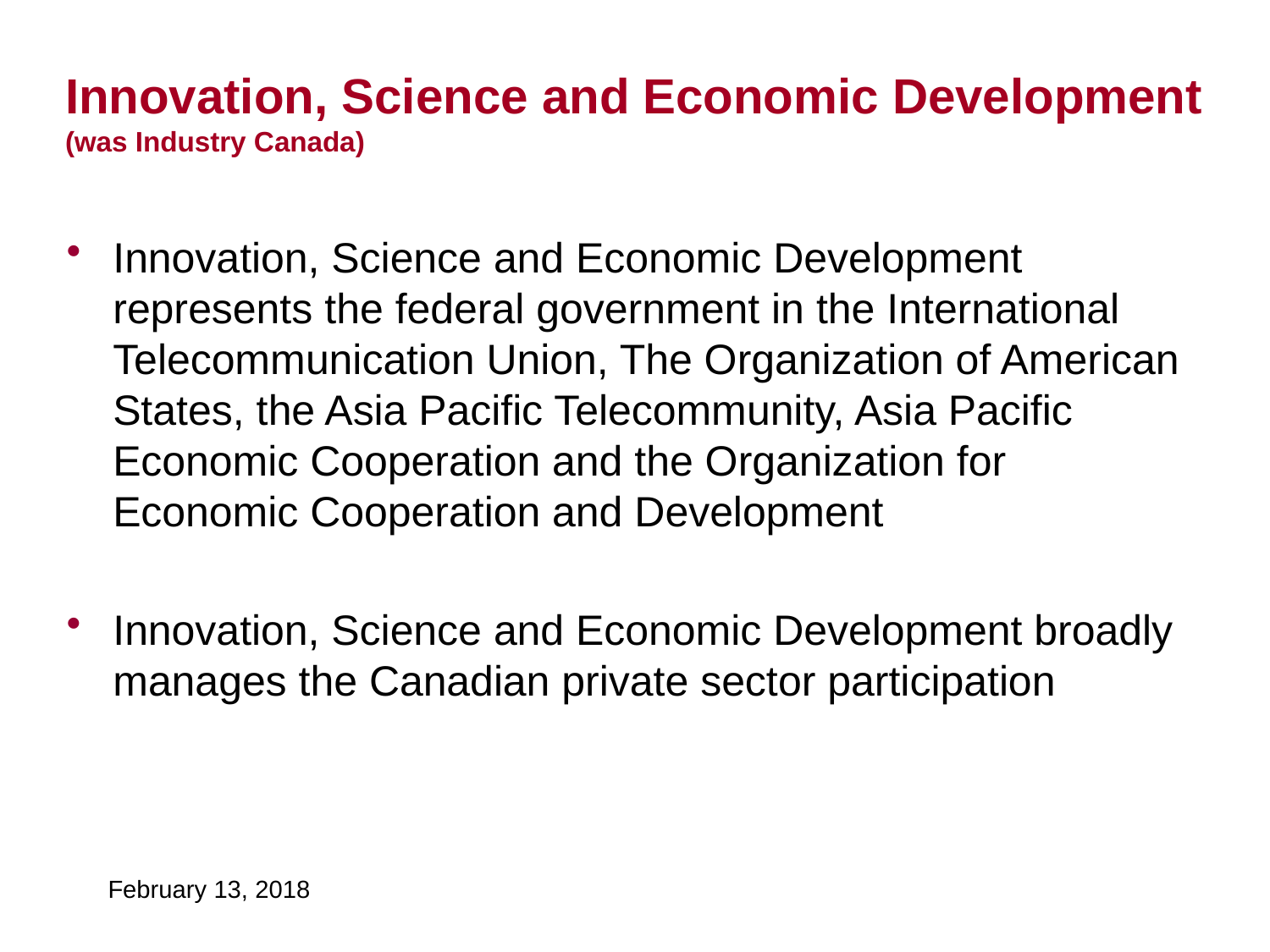

# Innovation, Science and Economic Development (was Industry Canada)
Innovation, Science and Economic Development represents the federal government in the International Telecommunication Union, The Organization of American States, the Asia Pacific Telecommunity, Asia Pacific Economic Cooperation and the Organization for Economic Cooperation and Development

Innovation, Science and Economic Development broadly manages the Canadian private sector participation

February 13, 2018